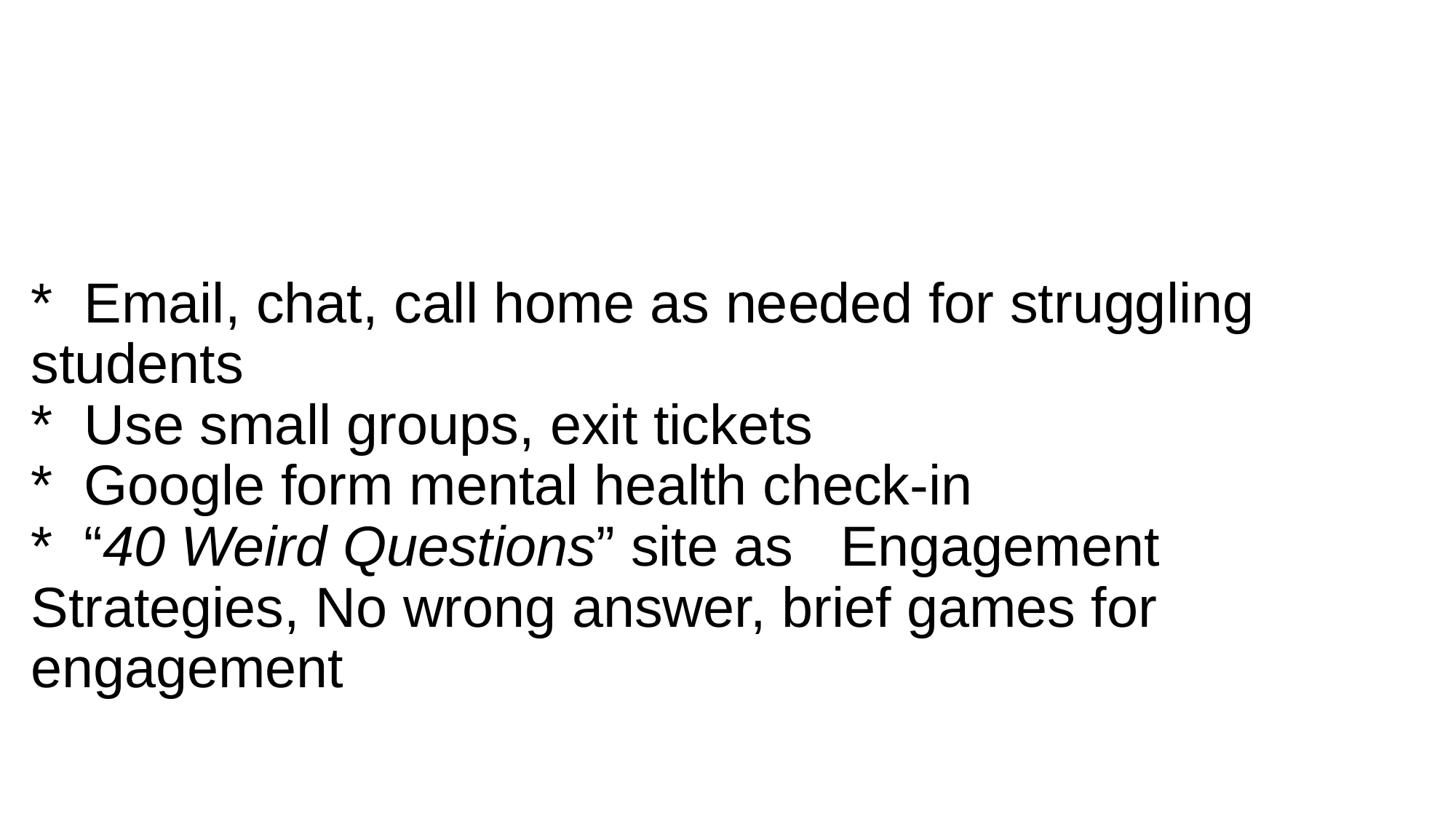

# *  Email, chat, call home as needed for struggling students *  Use small groups, exit tickets *  Google form mental health check-in *  “40 Weird Questions” site as   Engagement Strategies, No wrong answer, brief games for engagement